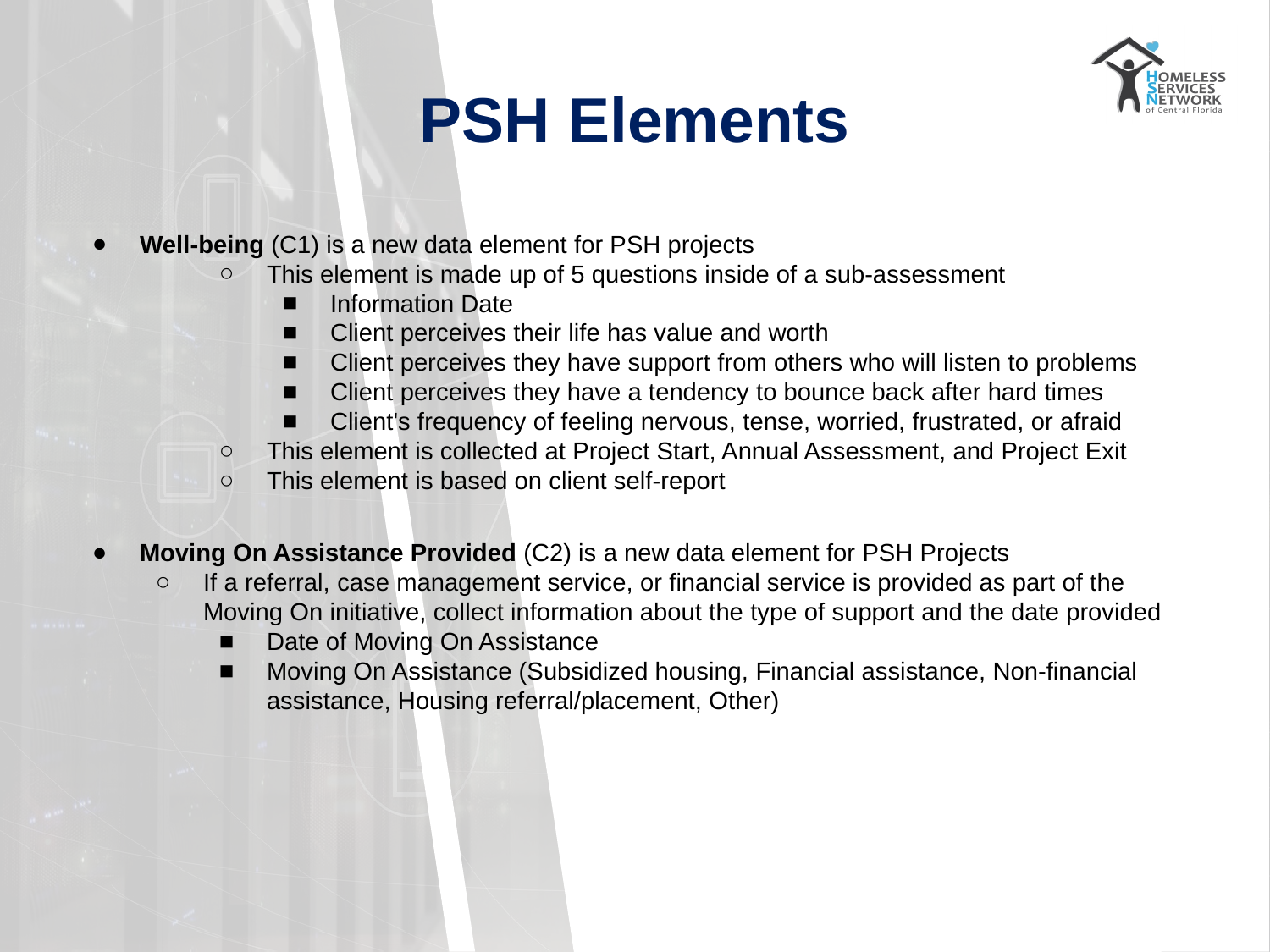

# PSH Elements
Well-being (C1) is a new data element for PSH projects
This element is made up of 5 questions inside of a sub-assessment
Information Date
Client perceives their life has value and worth
Client perceives they have support from others who will listen to problems
Client perceives they have a tendency to bounce back after hard times
Client's frequency of feeling nervous, tense, worried, frustrated, or afraid
This element is collected at Project Start, Annual Assessment, and Project Exit
This element is based on client self-report

Moving On Assistance Provided (C2) is a new data element for PSH Projects
If a referral, case management service, or financial service is provided as part of the Moving On initiative, collect information about the type of support and the date provided
Date of Moving On Assistance
Moving On Assistance (Subsidized housing, Financial assistance, Non-financial assistance, Housing referral/placement, Other)